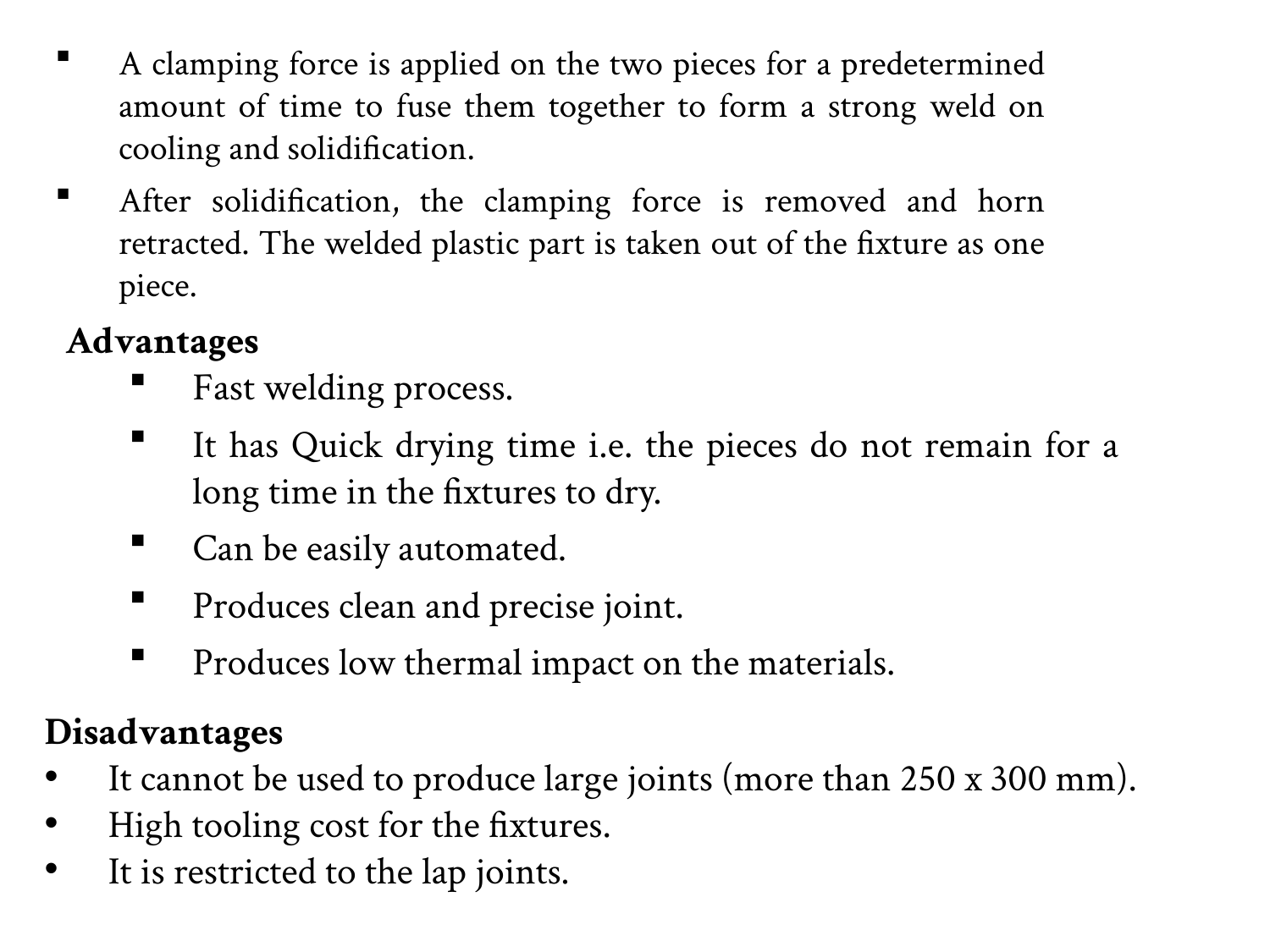

A clamping force is applied on the two pieces for a predetermined amount of time to fuse them together to form a strong weld on cooling and solidification.
After solidification, the clamping force is removed and horn retracted. The welded plastic part is taken out of the fixture as one piece.
Advantages
Fast welding process.
It has Quick drying time i.e. the pieces do not remain for a long time in the fixtures to dry.
Can be easily automated.
Produces clean and precise joint.
Produces low thermal impact on the materials.
Disadvantages
It cannot be used to produce large joints (more than 250 x 300 mm).
High tooling cost for the fixtures.
It is restricted to the lap joints.